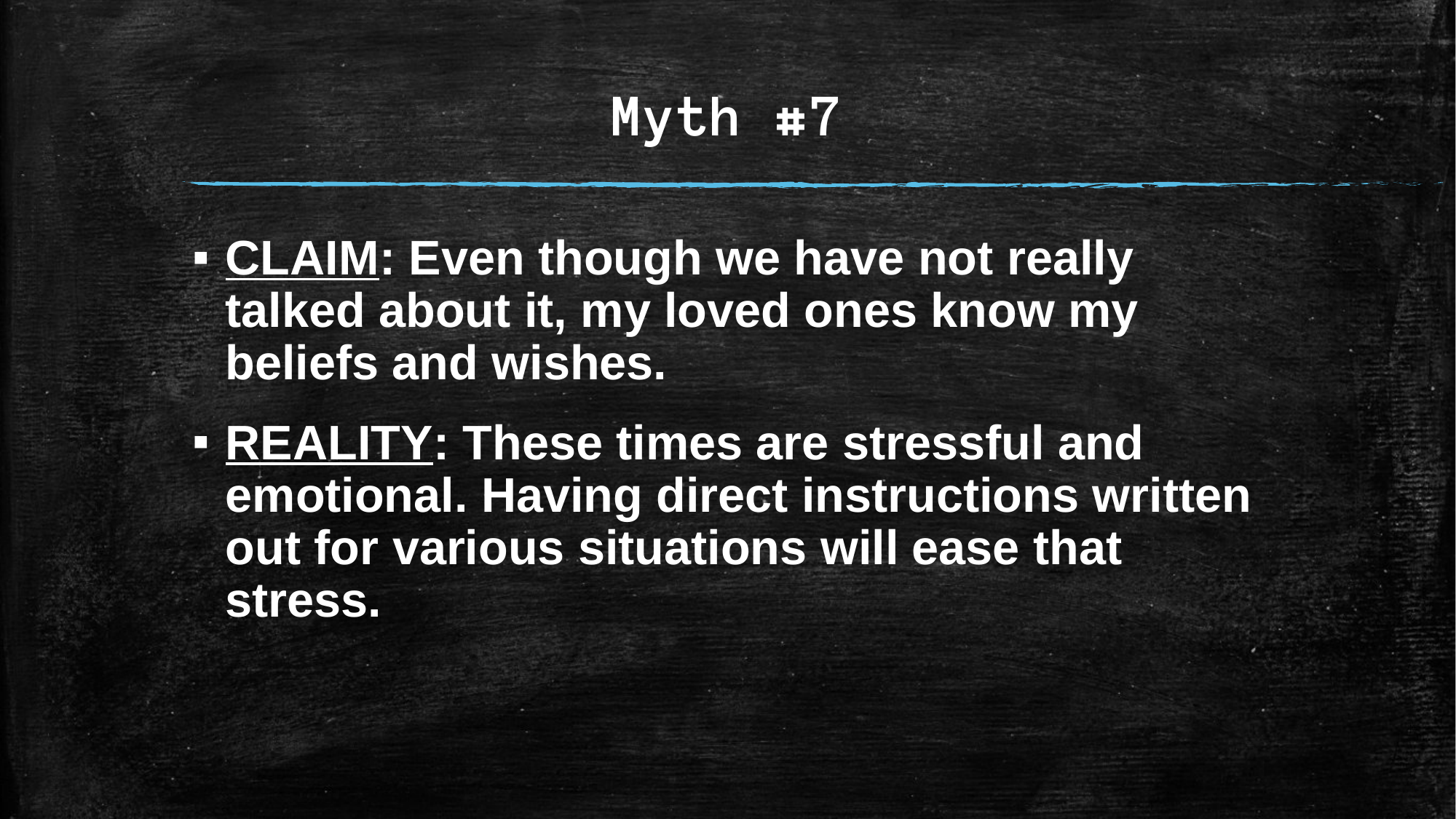

# Myth #7
CLAIM: Even though we have not really talked about it, my loved ones know my beliefs and wishes.
REALITY: These times are stressful and emotional. Having direct instructions written out for various situations will ease that stress.